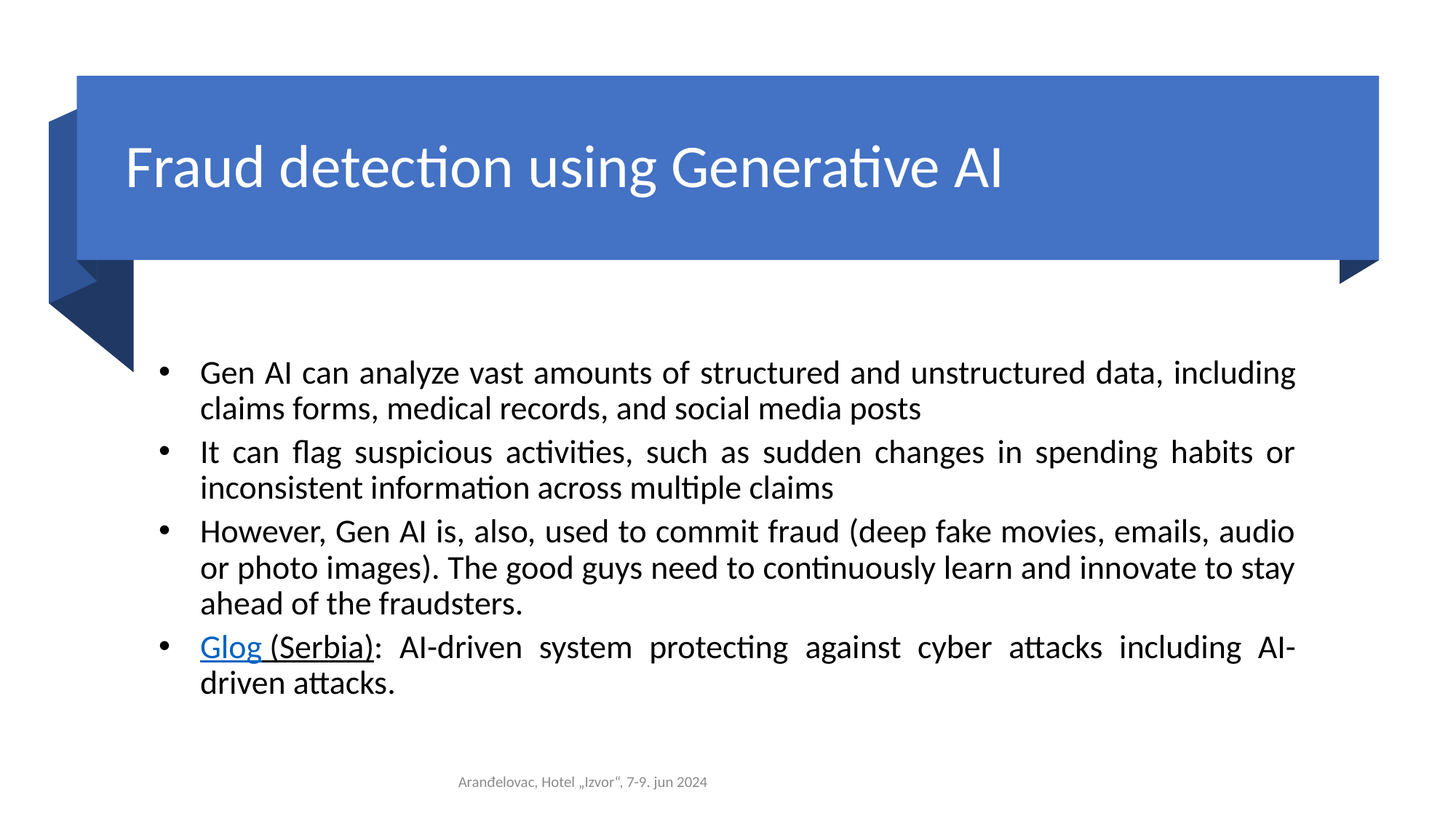

# Fraud detection using Generative AI

Gen AI can analyze vast amounts of structured and unstructured data, including claims forms, medical records, and social media posts
It can flag suspicious activities, such as sudden changes in spending habits or inconsistent information across multiple claims
However, Gen AI is, also, used to commit fraud (deep fake movies, emails, audio or photo images). The good guys need to continuously learn and innovate to stay ahead of the fraudsters.
Glog (Serbia): AI-driven system protecting against cyber attacks including AI-driven attacks.

15
Aranđelovac, Hotel „Izvor“, 7-9. jun 2024